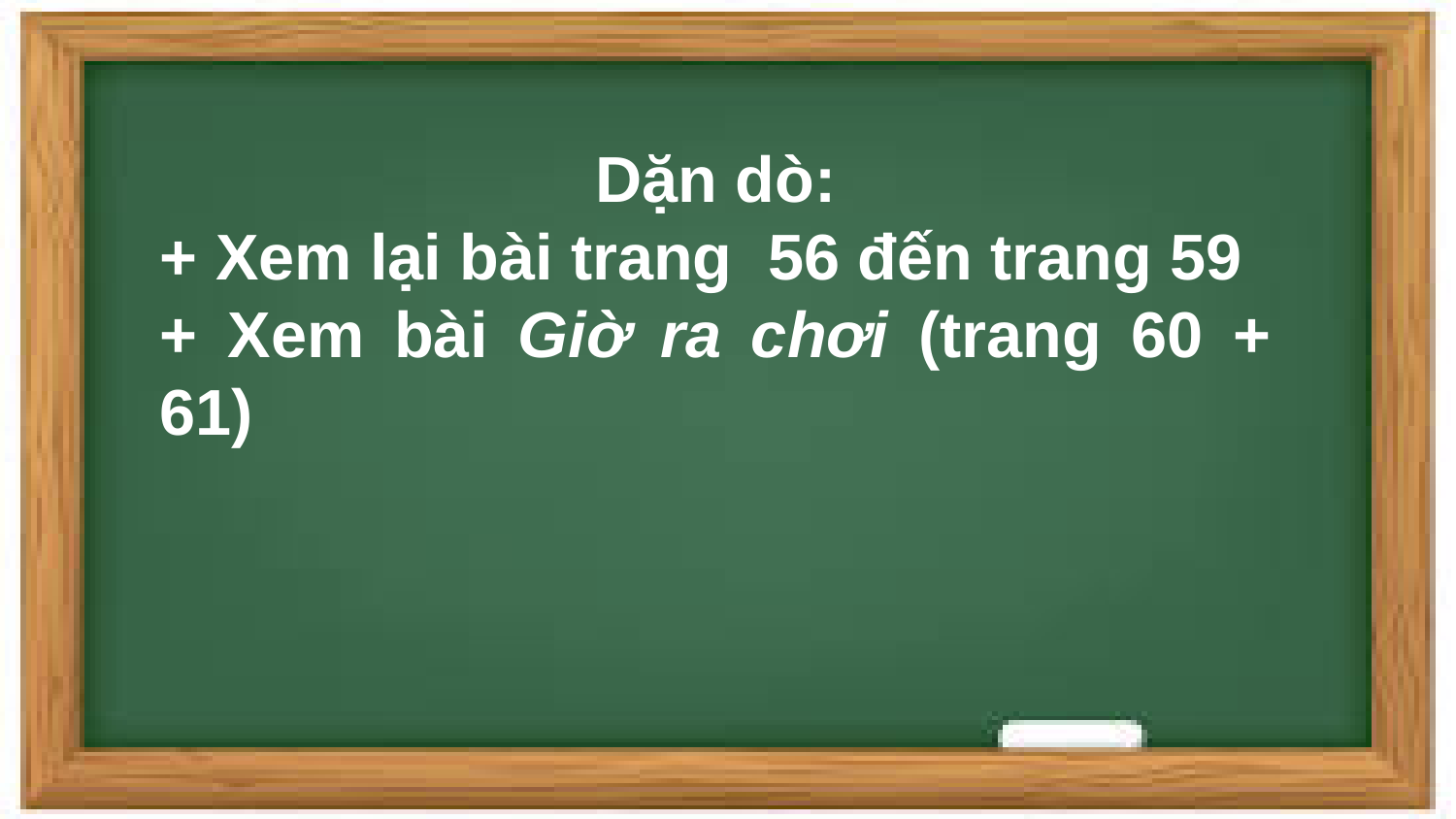

Dặn dò:
+ Xem lại bài trang  56 đến trang 59
+ Xem bài Giờ ra chơi (trang 60 + 61)